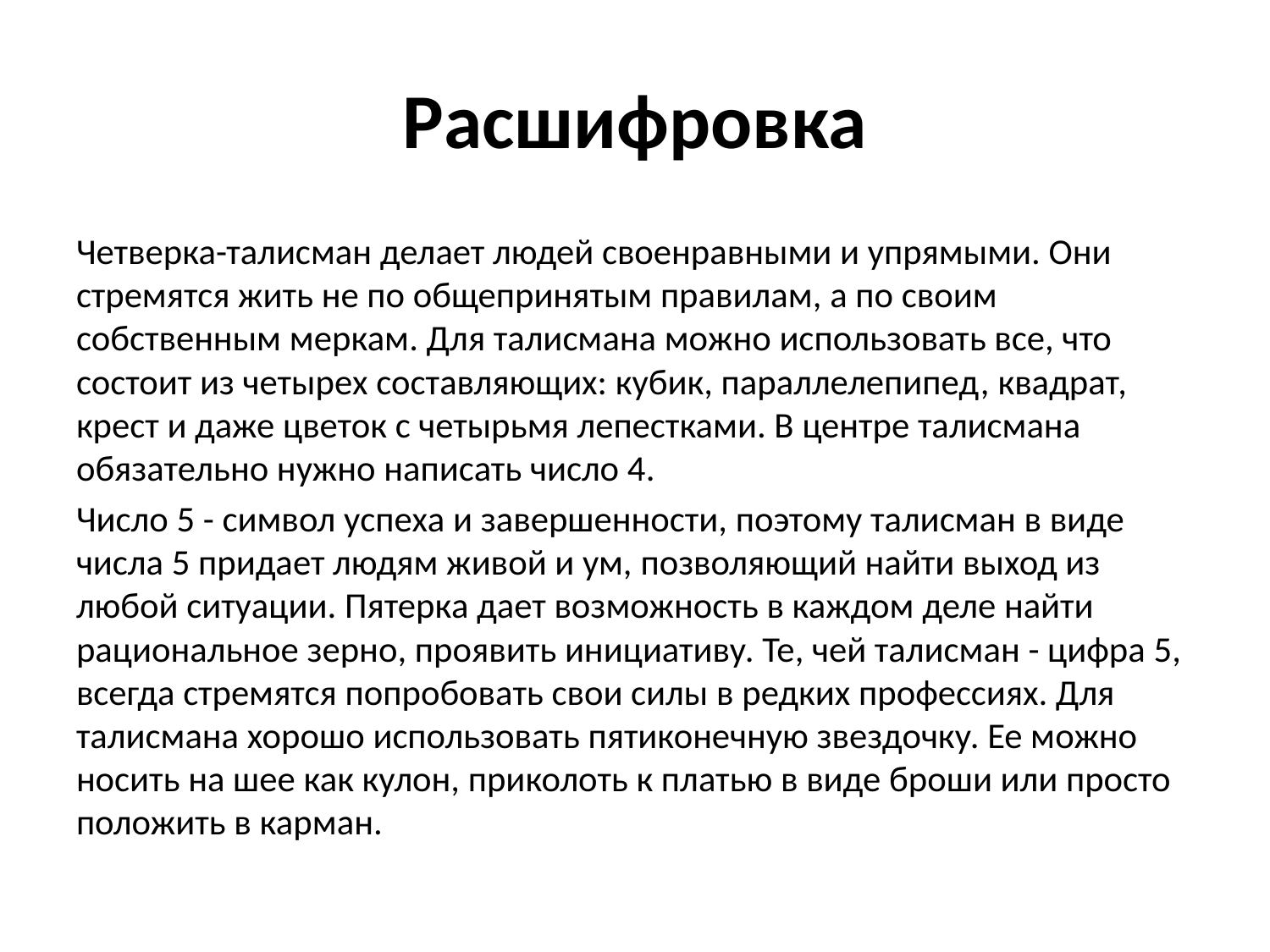

# Расшифровка
Четверка-талисман делает людей своенравными и упрямыми. Они стремятся жить не по общепринятым правилам, а по своим собственным меркам. Для талисмана можно использовать все, что состоит из четырех составляющих: кубик, параллелепипед, квадрат, крест и даже цветок с четырьмя лепестками. В центре талисмана обязательно нужно написать число 4.
Число 5 - символ успеха и завершенности, поэтому талисман в виде числа 5 придает людям живой и ум, позволяющий найти выход из любой ситуации. Пятерка дает возможность в каждом деле найти рациональное зерно, проявить инициативу. Те, чей талисман - цифра 5, всегда стремятся попробовать свои силы в редких профессиях. Для талисмана хорошо использовать пятиконечную звездочку. Ее можно носить на шее как кулон, приколоть к платью в виде броши или просто положить в карман.